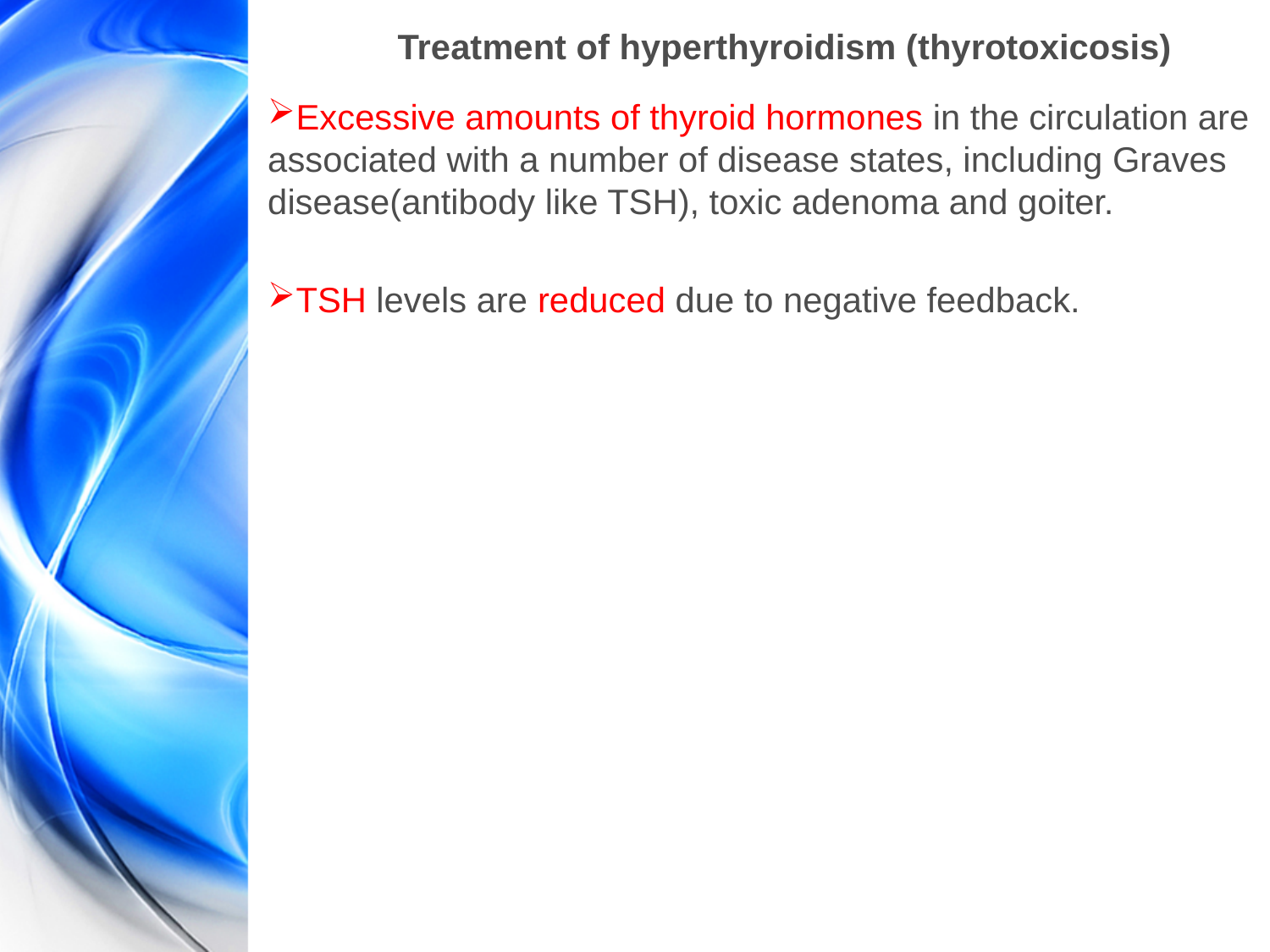

# Treatment of hyperthyroidism (thyrotoxicosis)
Excessive amounts of thyroid hormones in the circulation are associated with a number of disease states, including Graves disease(antibody like TSH), toxic adenoma and goiter.

TSH levels are reduced due to negative feedback.